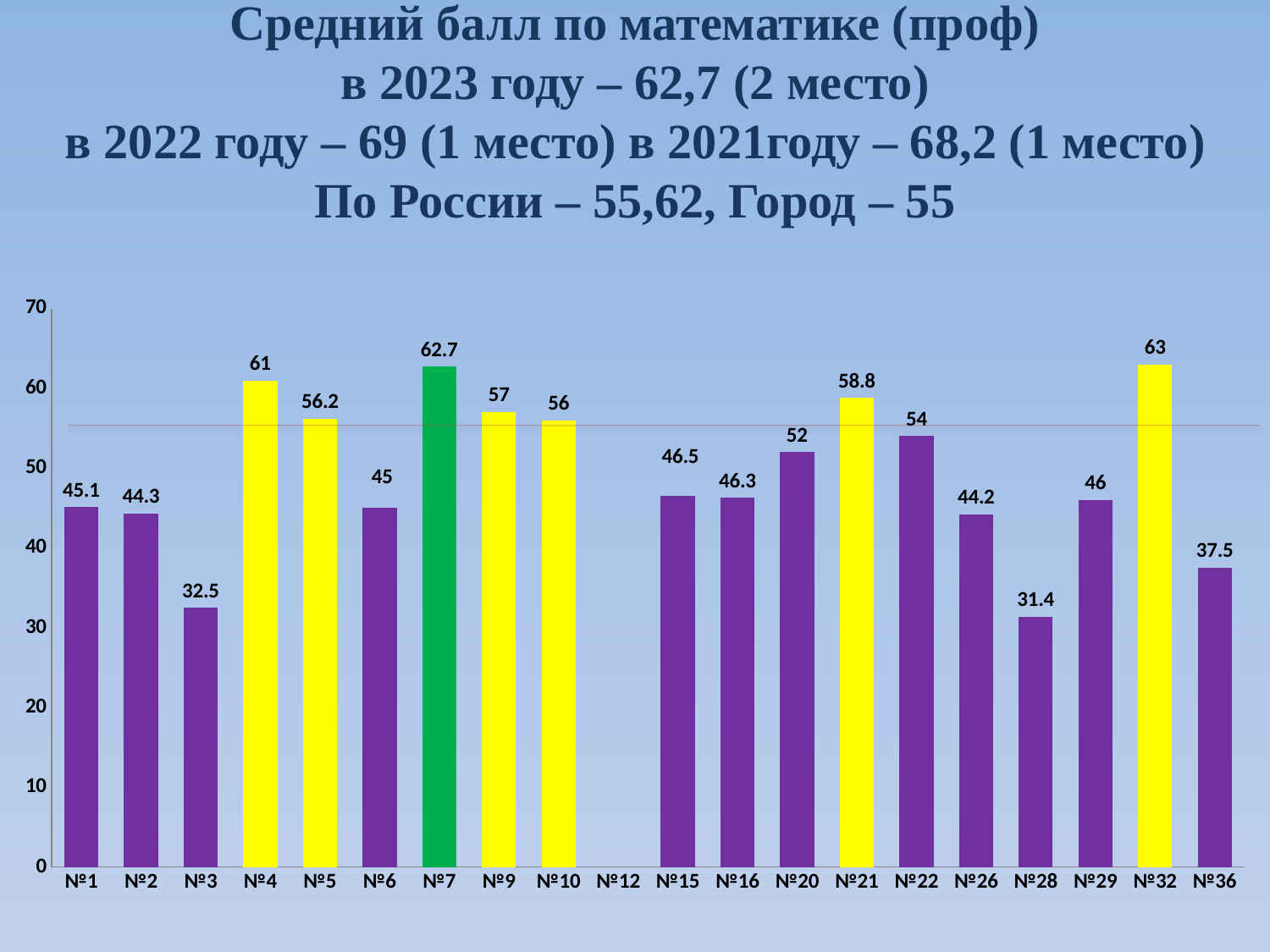

Средний балл по математике (проф)
в 2023 году – 62,7 (2 место)
в 2022 году – 69 (1 место) в 2021году – 68,2 (1 место)
По России – 55,62, Город – 55

### Chart

| Category |  |
|---|---|
| №1 | 45.1 |
| №2 | 44.3 |
| №3 | 32.5 |
| №4 | 61.0 |
| №5 | 56.2 |
| №6 | 45.0 |
| №7 | 62.7 |
| №9 | 57.0 |
| №10 | 56.0 |
| №12 | None |
| №15 | 46.5 |
| №16 | 46.3 |
| №20 | 52.0 |
| №21 | 58.8 |
| №22 | 54.0 |
| №26 | 44.2 |
| №28 | 31.4 |
| №29 | 46.0 |
| №32 | 63.0 |
| №36 | 37.5 |